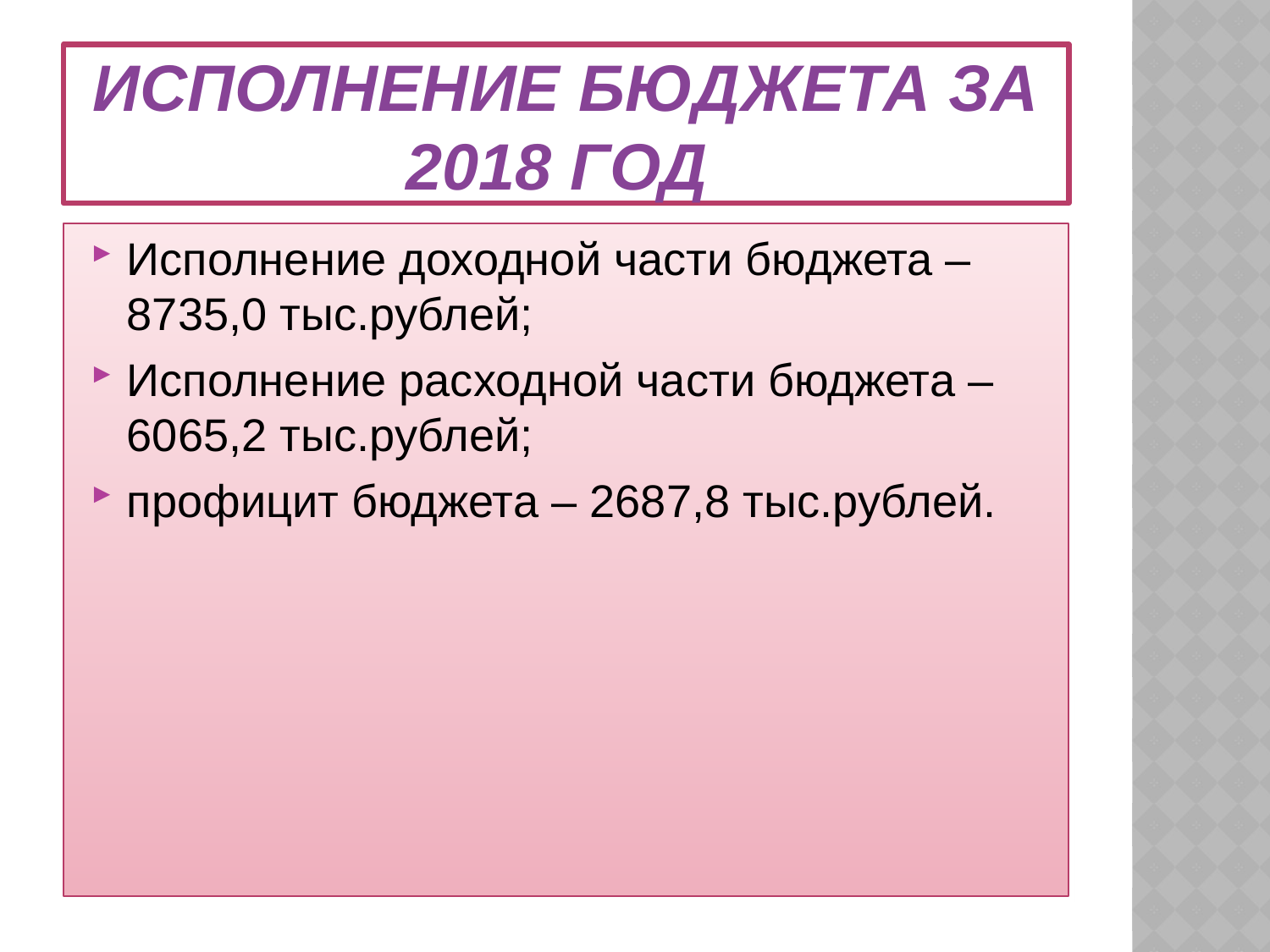

# исполнение бюджета за 2018 год
Исполнение доходной части бюджета – 8735,0 тыс.рублей;
Исполнение расходной части бюджета – 6065,2 тыс.рублей;
профицит бюджета – 2687,8 тыс.рублей.